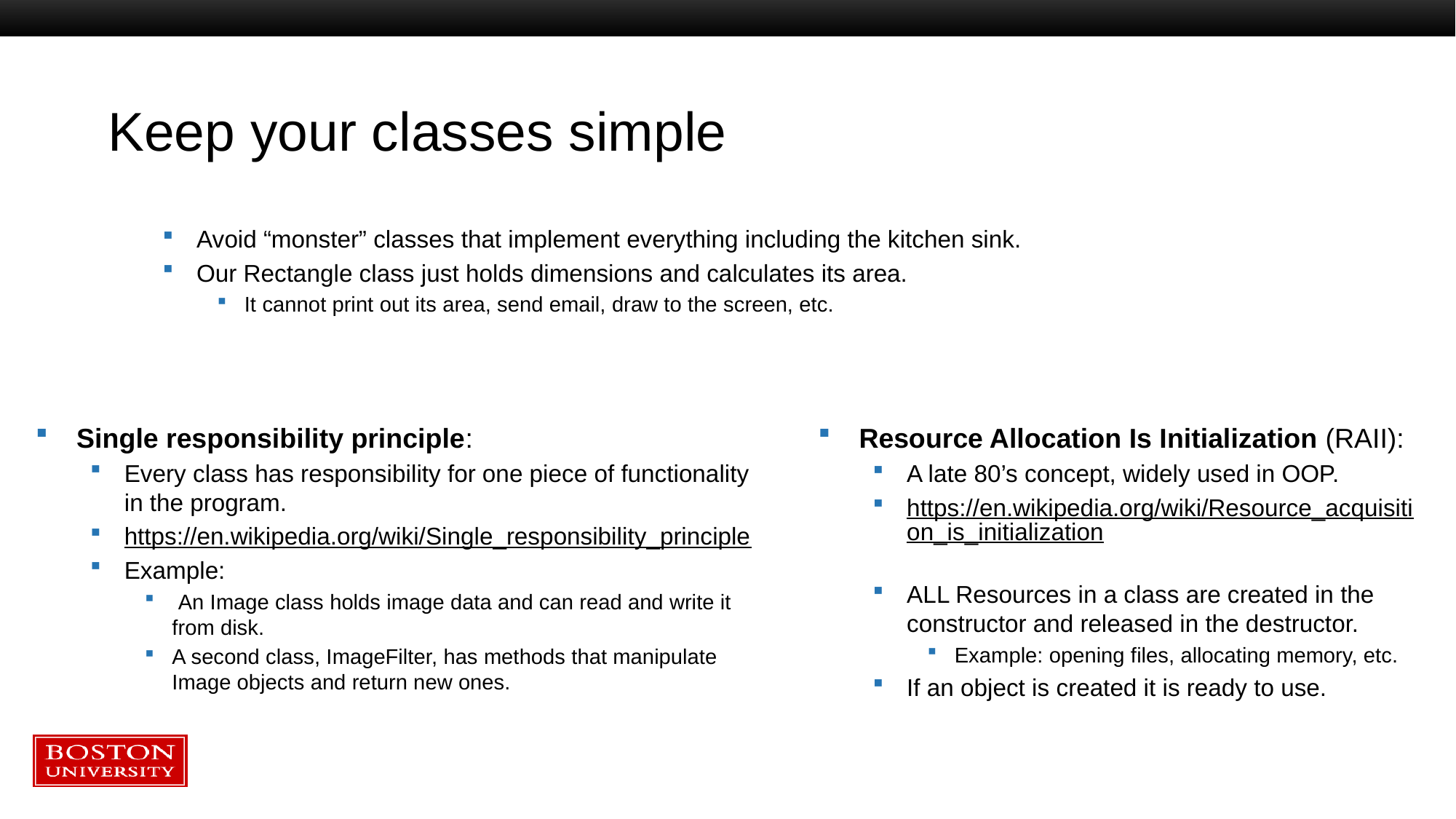

# Keep your classes simple
Avoid “monster” classes that implement everything including the kitchen sink.
Our Rectangle class just holds dimensions and calculates its area.
It cannot print out its area, send email, draw to the screen, etc.
Single responsibility principle:
Every class has responsibility for one piece of functionality in the program.
https://en.wikipedia.org/wiki/Single_responsibility_principle
Example:
 An Image class holds image data and can read and write it from disk.
A second class, ImageFilter, has methods that manipulate Image objects and return new ones.

Resource Allocation Is Initialization (RAII):
A late 80’s concept, widely used in OOP.
https://en.wikipedia.org/wiki/Resource_acquisition_is_initialization
ALL Resources in a class are created in the constructor and released in the destructor.
Example: opening files, allocating memory, etc.
If an object is created it is ready to use.